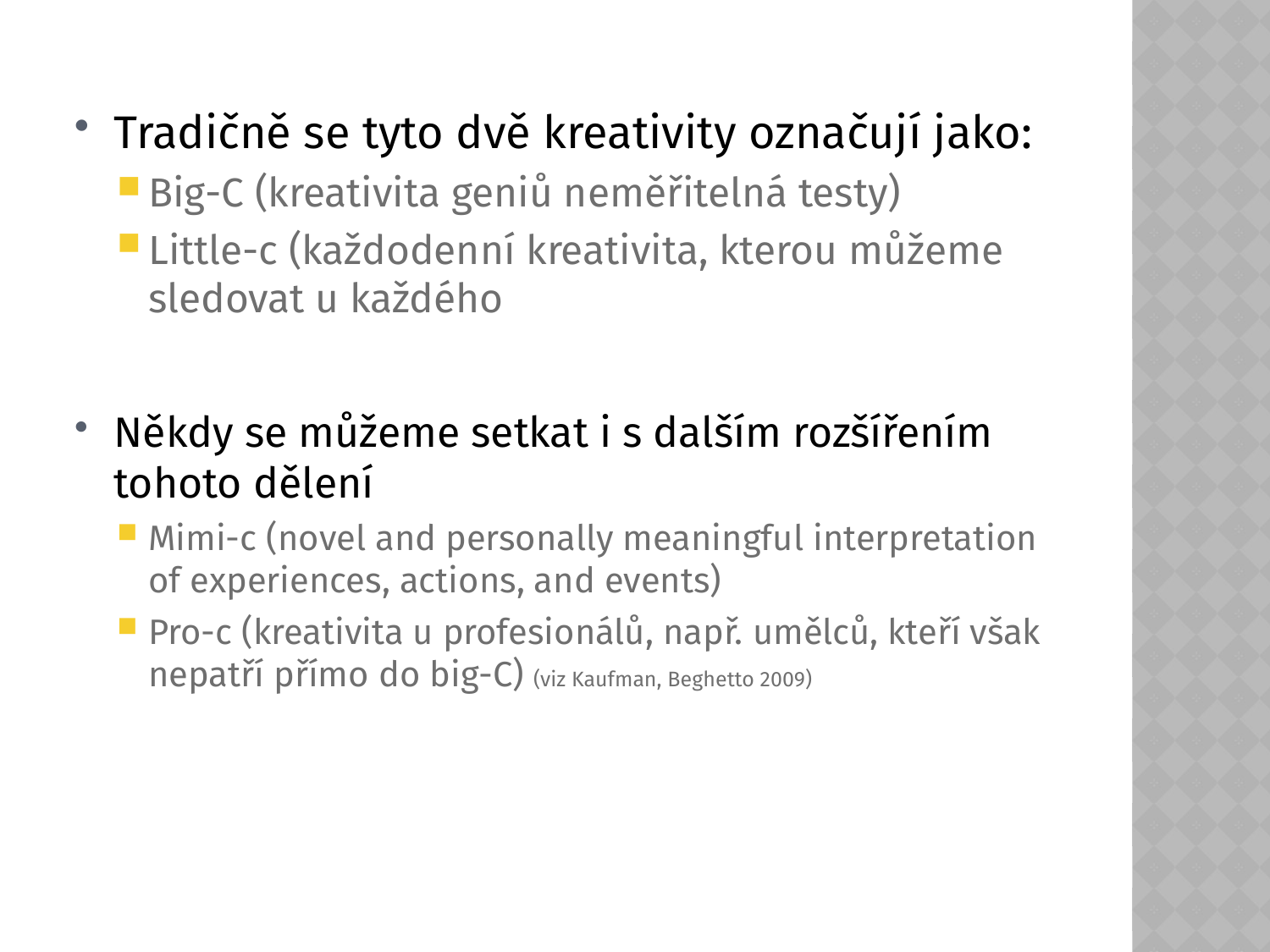

Tradičně se tyto dvě kreativity označují jako:
Big-C (kreativita geniů neměřitelná testy)
Little-c (každodenní kreativita, kterou můžeme sledovat u každého

Někdy se můžeme setkat i s dalším rozšířením tohoto dělení
Mimi-c (novel and personally meaningful interpretation of experiences, actions, and events)
Pro-c (kreativita u profesionálů, např. umělců, kteří však nepatří přímo do big-C) (viz Kaufman, Beghetto 2009)